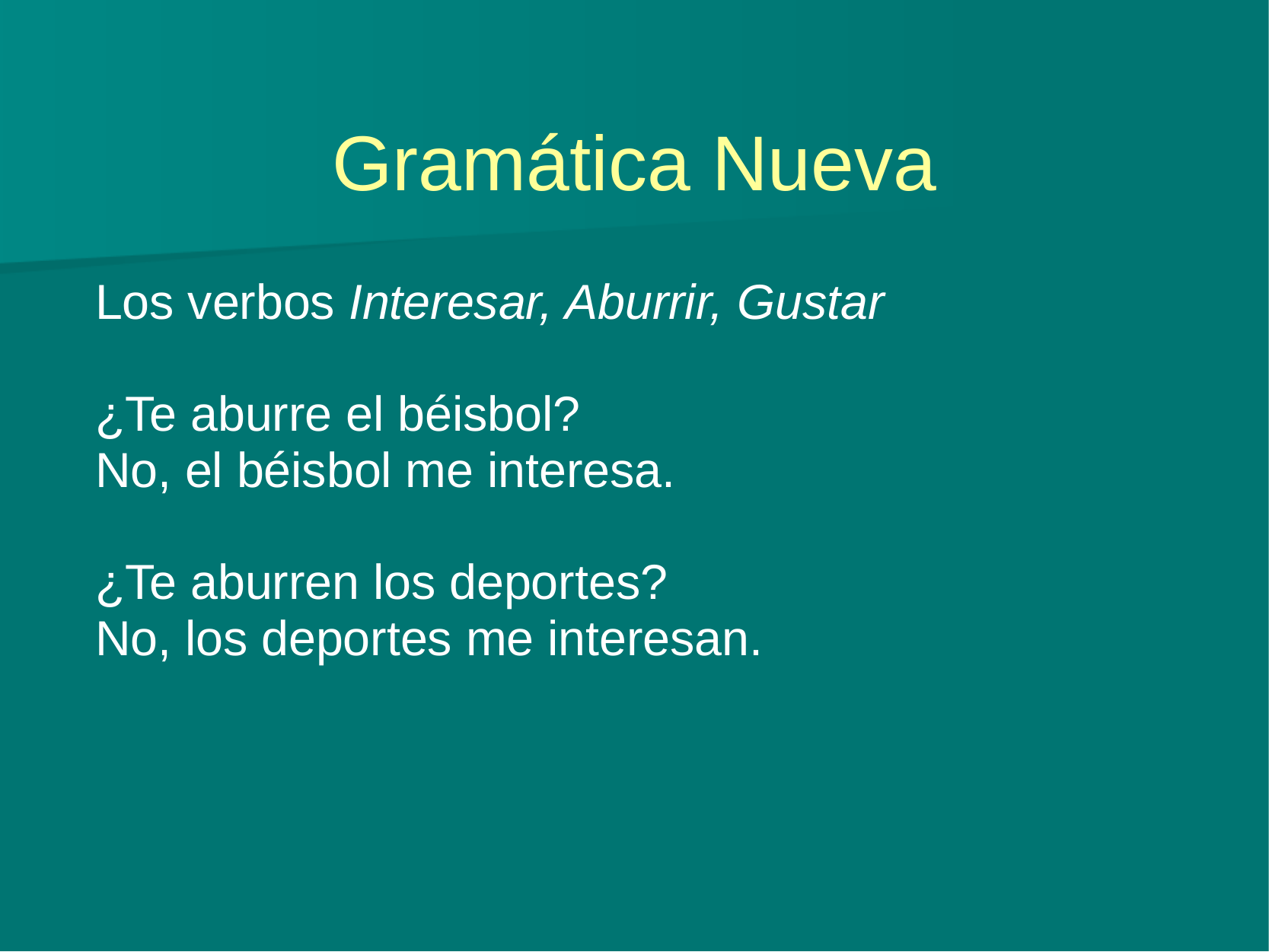

# Gramática Nueva
Los verbos Interesar, Aburrir, Gustar

¿Te aburre el béisbol?
No, el béisbol me interesa.

¿Te aburren los deportes?
No, los deportes me interesan.